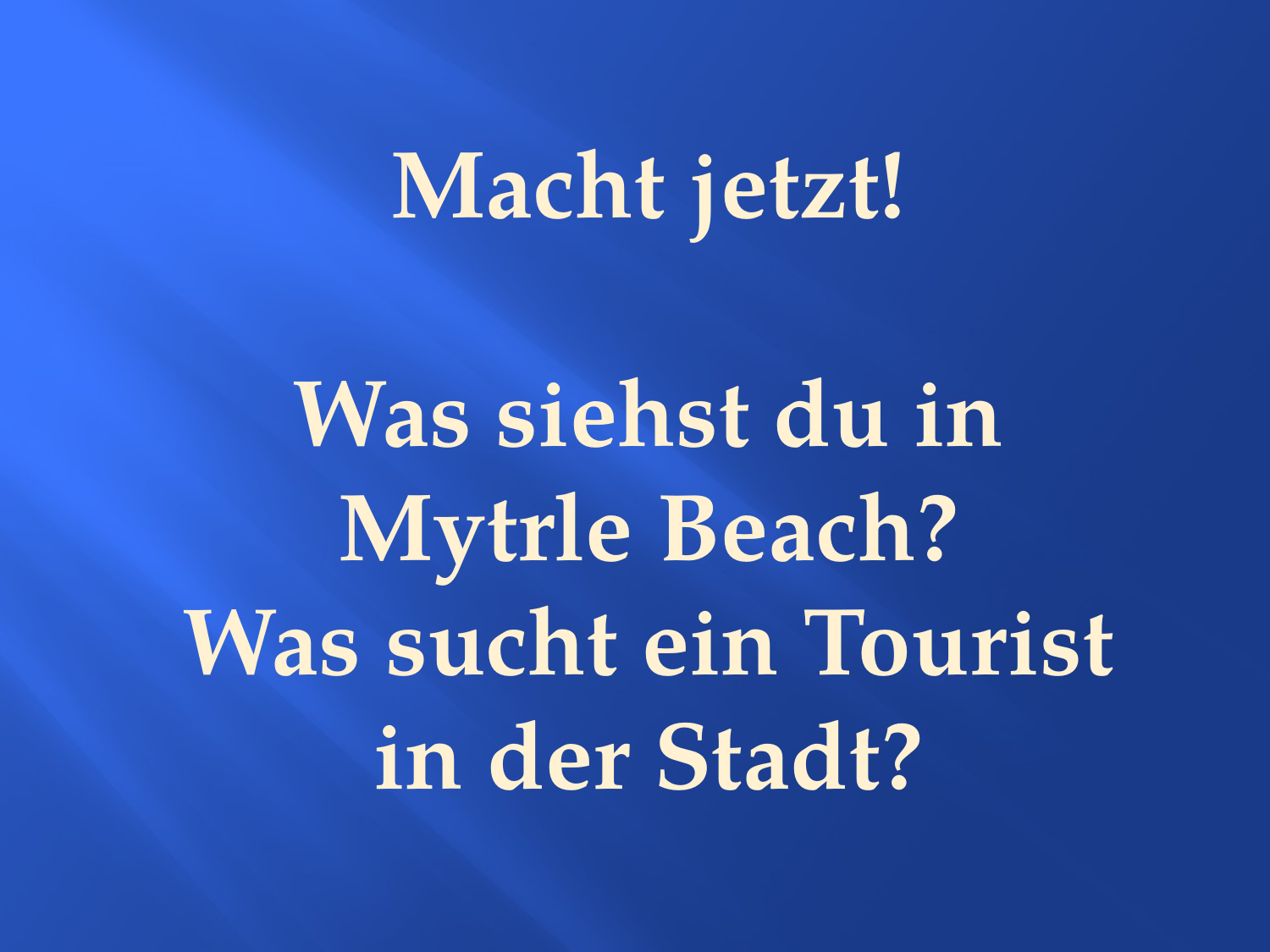

Macht jetzt!

Was siehst du in
Mytrle Beach?
Was sucht ein Tourist
in der Stadt?